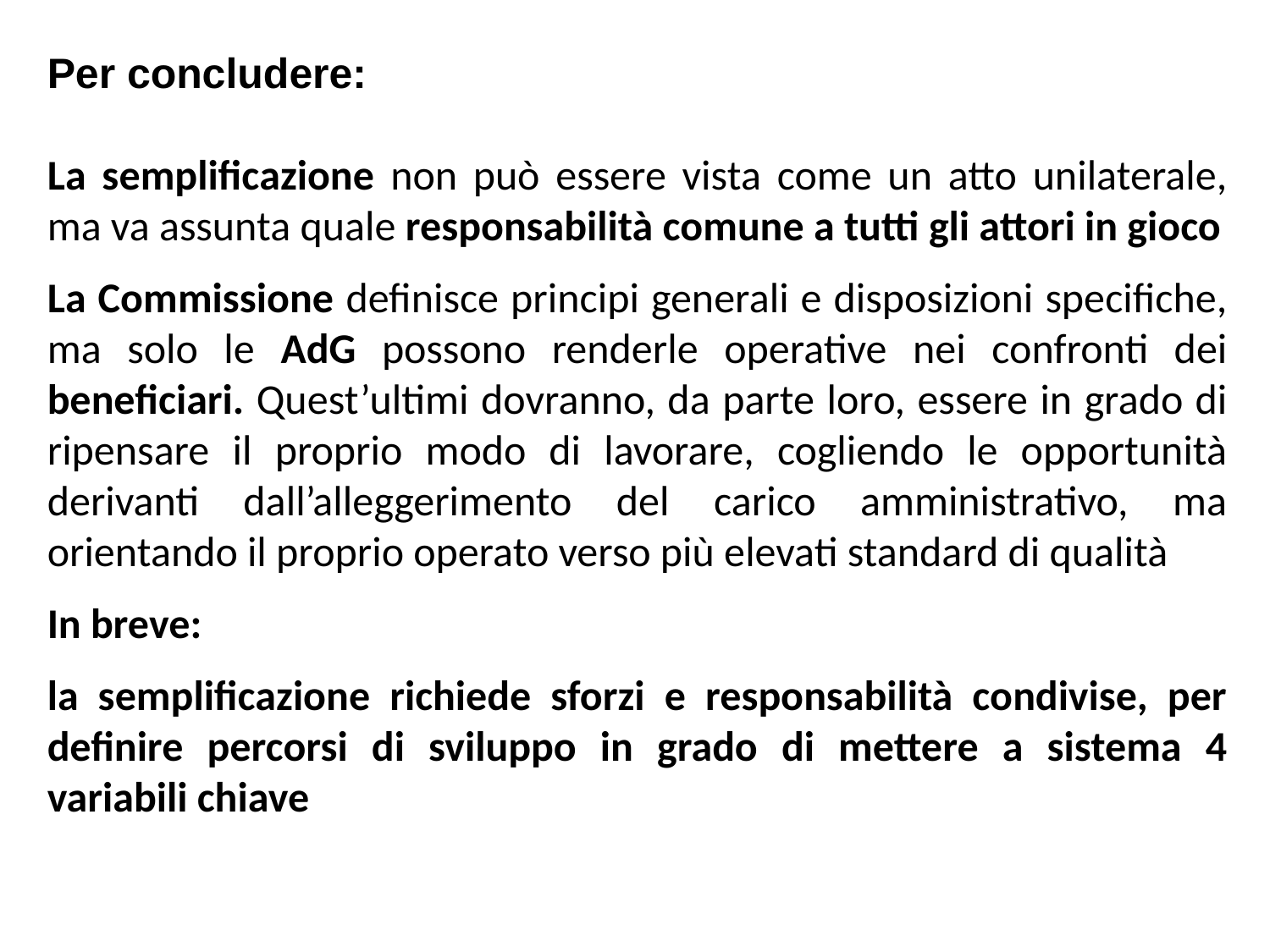

Per concludere:

La semplificazione non può essere vista come un atto unilaterale, ma va assunta quale responsabilità comune a tutti gli attori in gioco
La Commissione definisce principi generali e disposizioni specifiche, ma solo le AdG possono renderle operative nei confronti dei beneficiari. Quest’ultimi dovranno, da parte loro, essere in grado di ripensare il proprio modo di lavorare, cogliendo le opportunità derivanti dall’alleggerimento del carico amministrativo, ma orientando il proprio operato verso più elevati standard di qualità
In breve:
la semplificazione richiede sforzi e responsabilità condivise, per definire percorsi di sviluppo in grado di mettere a sistema 4 variabili chiave